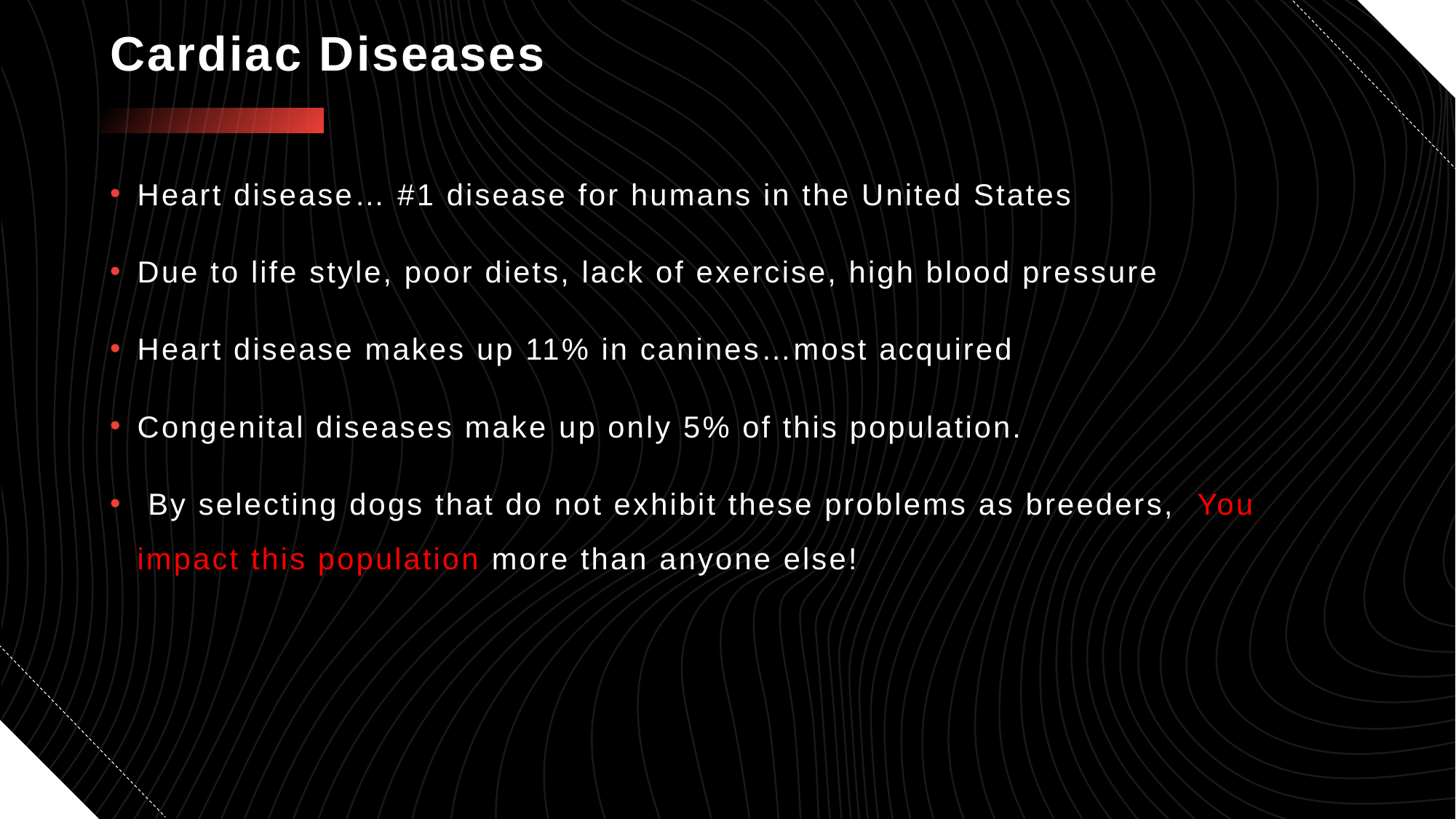

# Cardiac Diseases
Heart disease… #1 disease for humans in the United States
Due to life style, poor diets, lack of exercise, high blood pressure
Heart disease makes up 11% in canines…most acquired
Congenital diseases make up only 5% of this population.
 By selecting dogs that do not exhibit these problems as breeders,  You impact this population more than anyone else!